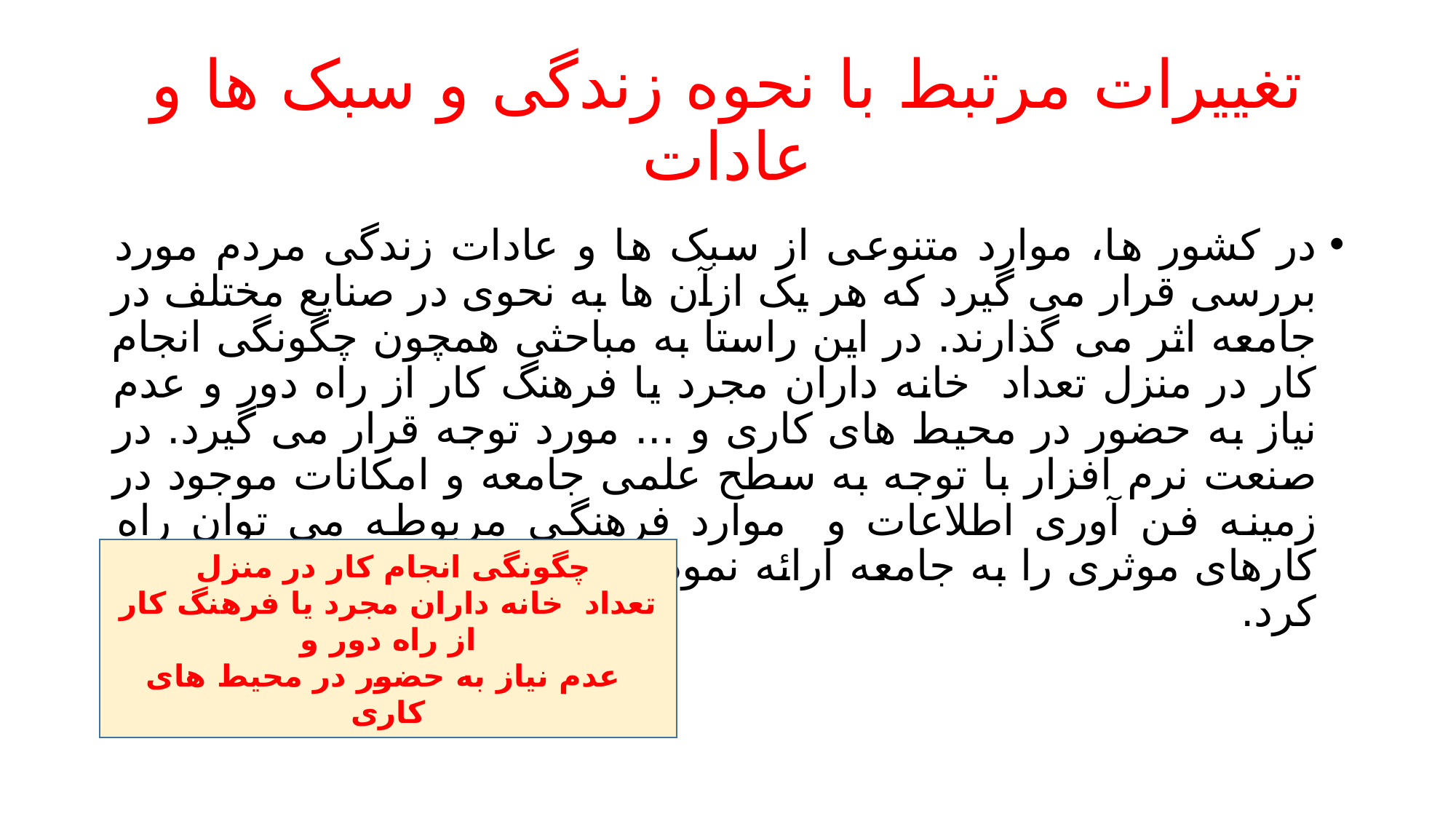

# تغییرات مرتبط با نحوه زندگی و سبک ها و عادات
در کشور ها، موارد متنوعی از سبک ها و عادات زندگی مردم مورد بررسی قرار می گیرد که هر یک ازآن ها به نحوی در صنایع مختلف در جامعه اثر می گذارند. در این راستا به مباحثی همچون چگونگی انجام کار در منزل تعداد  خانه داران مجرد یا فرهنگ کار از راه دور و عدم نیاز به حضور در محیط های کاری و ... مورد توجه قرار می گیرد. در صنعت نرم افزار با توجه به سطح علمی جامعه و امکانات موجود در زمینه فن آوری اطلاعات و  موارد فرهنگی مربوطه می توان راه کارهای موثری را به جامعه ارائه نمود و موجب رشد صنعت را فراهم کرد.
چگونگی انجام کار در منزل
تعداد  خانه داران مجرد یا فرهنگ کار از راه دور و
 عدم نیاز به حضور در محیط های کاری